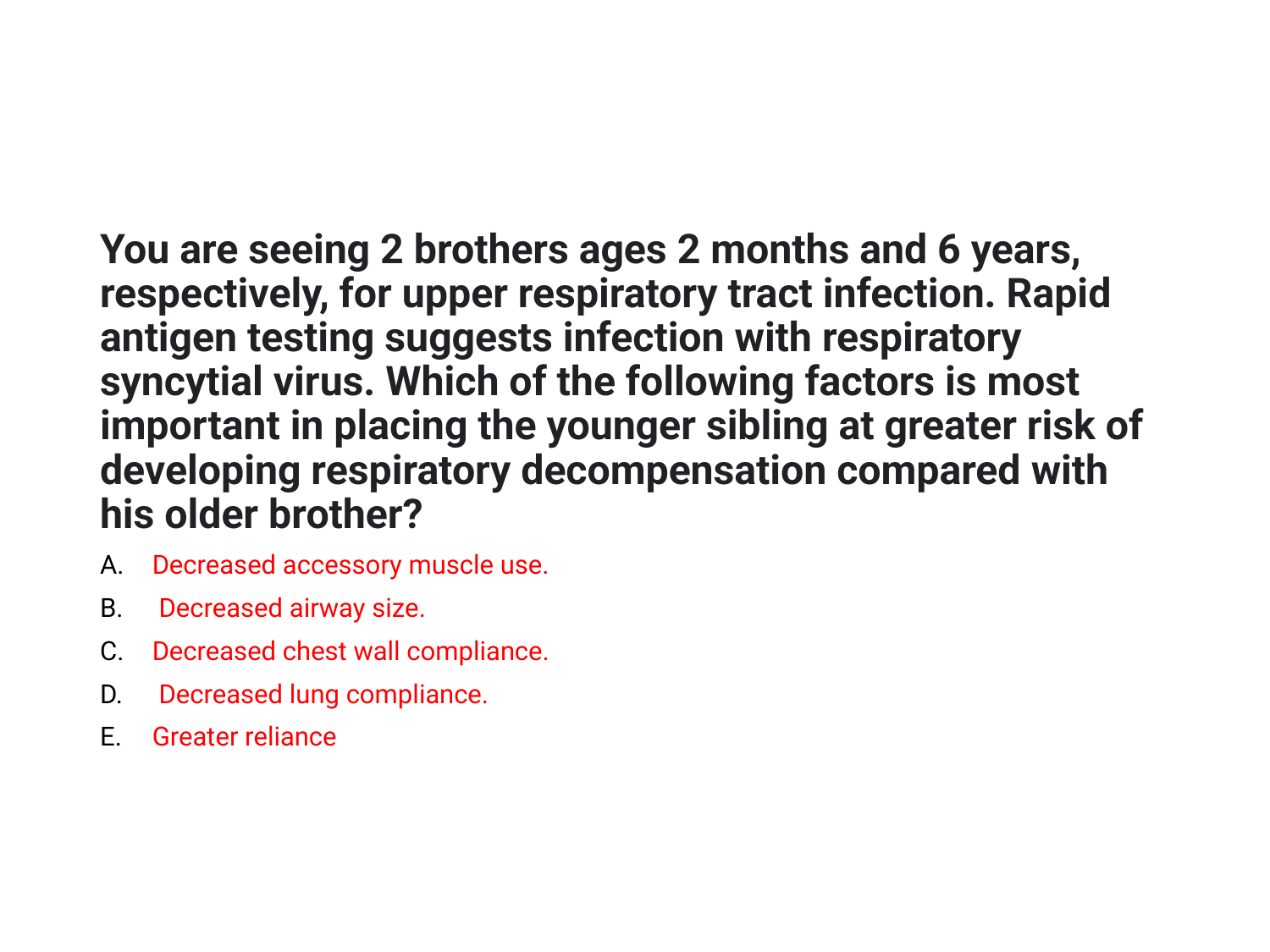

You are seeing 2 brothers ages 2 months and 6 years, respectively, for upper respiratory tract infection. Rapid antigen testing suggests infection with respiratory syncytial virus. Which of the following factors is most important in placing the younger sibling at greater risk of developing respiratory decompensation compared with his older brother?
Decreased accessory muscle use.
 Decreased airway size.
Decreased chest wall compliance.
 Decreased lung compliance.
Greater reliance